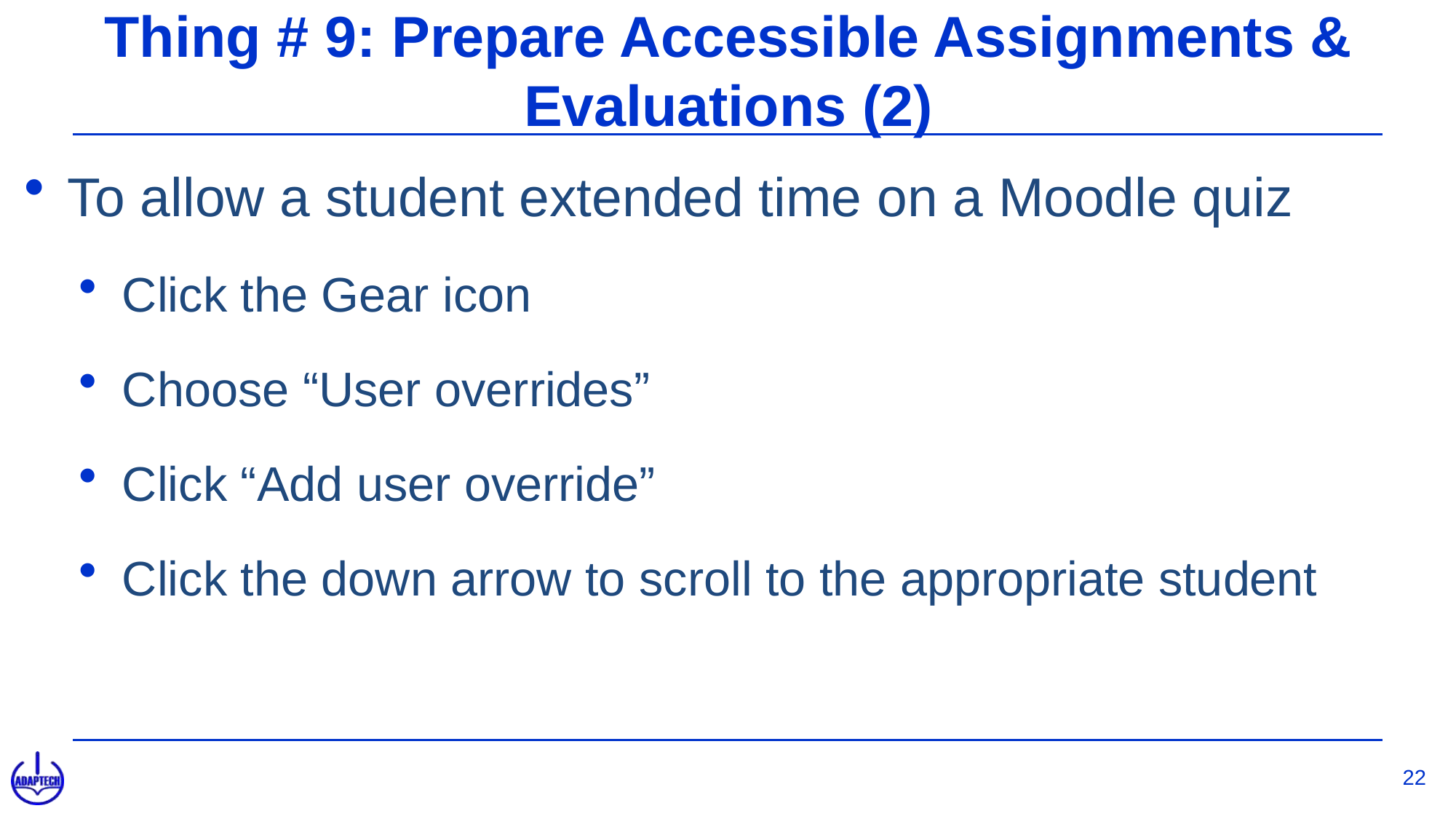

# Thing # 9: Prepare Accessible Assignments & Evaluations (2)
To allow a student extended time on a Moodle quiz
Click the Gear icon
Choose “User overrides”
Click “Add user override”
Click the down arrow to scroll to the appropriate student
22